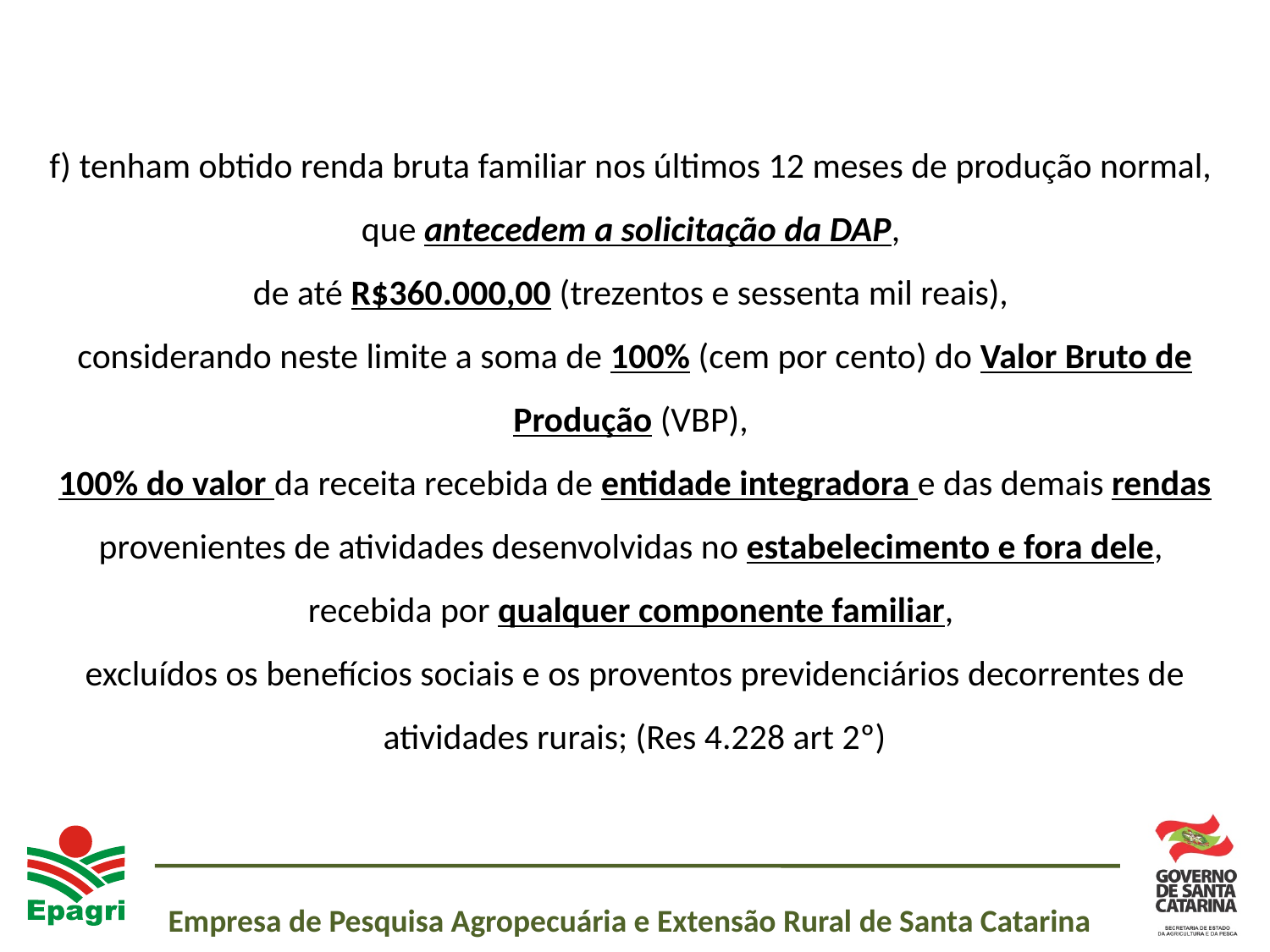

f) tenham obtido renda bruta familiar nos últimos 12 meses de produção normal,
que antecedem a solicitação da DAP,
de até R$360.000,00 (trezentos e sessenta mil reais),
considerando neste limite a soma de 100% (cem por cento) do Valor Bruto de Produção (VBP),
100% do valor da receita recebida de entidade integradora e das demais rendas provenientes de atividades desenvolvidas no estabelecimento e fora dele,
recebida por qualquer componente familiar,
excluídos os benefícios sociais e os proventos previdenciários decorrentes de atividades rurais; (Res 4.228 art 2º)